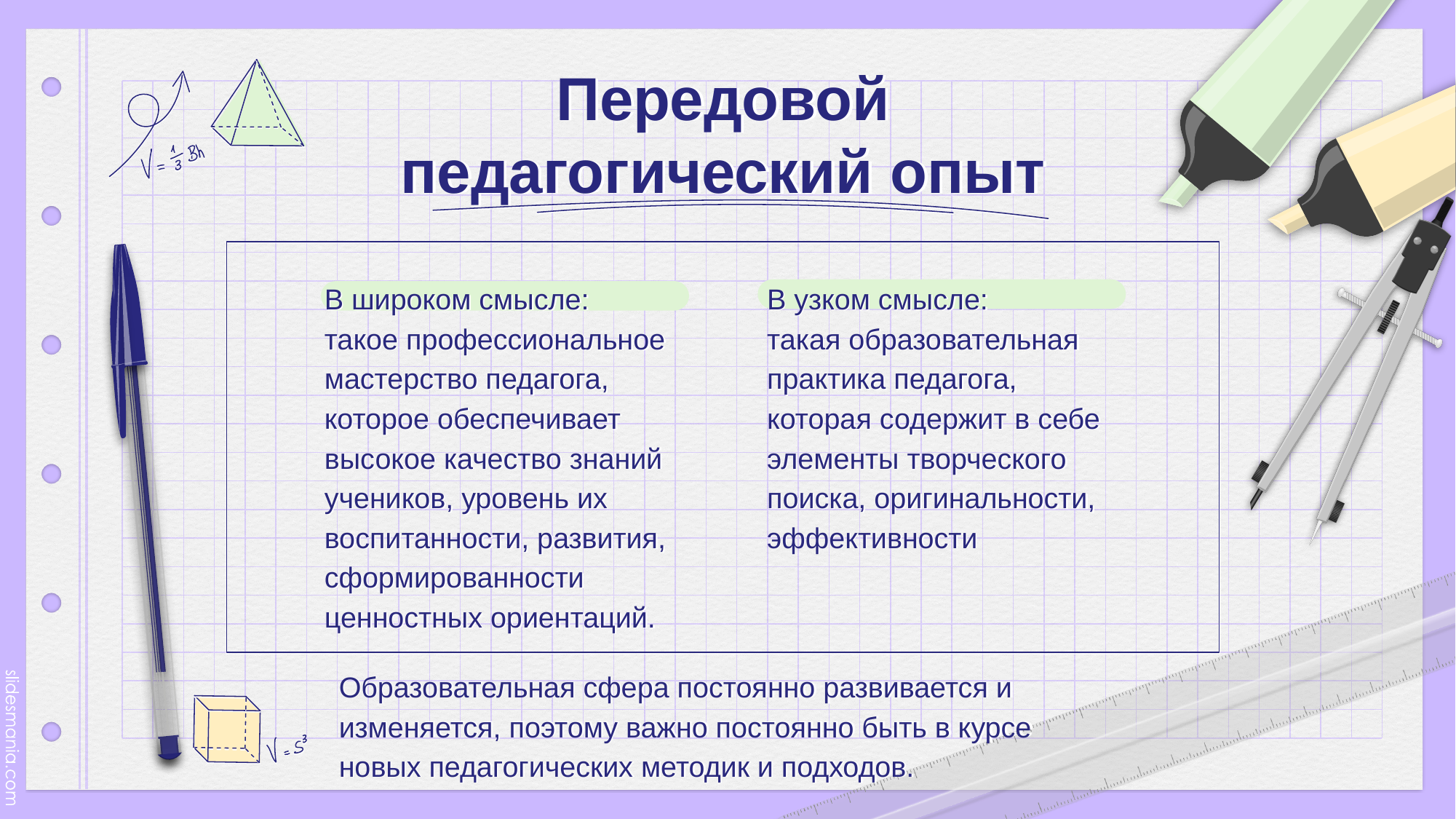

# Передовой педагогический опыт

В широком смысле:
такое профессиональное мастерство педагога, которое обеспечивает высокое качество знаний учеников, уровень их воспитанности, развития, сформированности ценностных ориентаций.
В узком смысле:
такая образовательная практика педагога, которая содержит в себе элементы творческого поиска, оригинальности, эффективности

Образовательная сфера постоянно развивается и изменяется, поэтому важно постоянно быть в курсе новых педагогических методик и подходов.